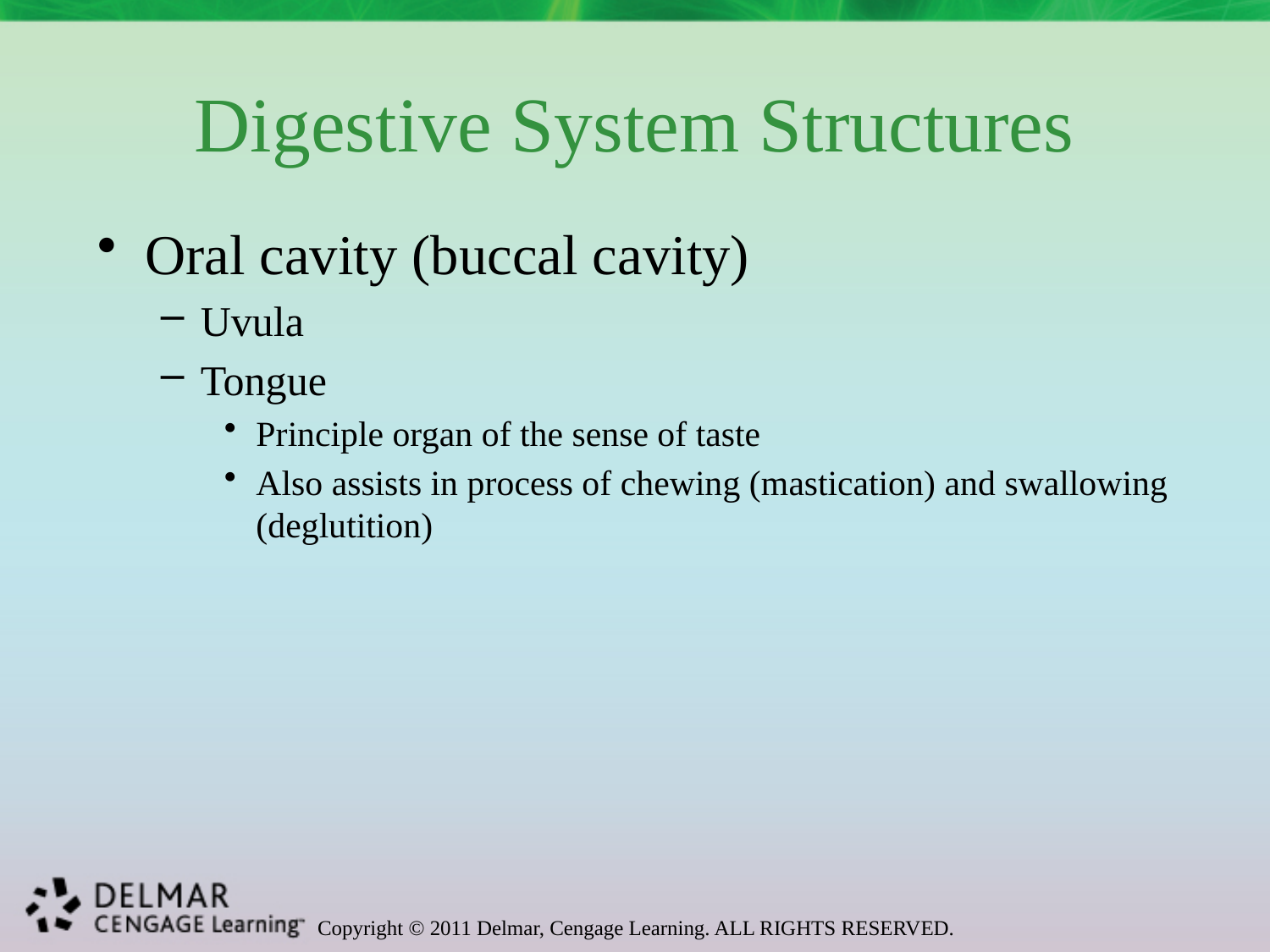

# Digestive System Structures
Oral cavity (buccal cavity)
Uvula
Tongue
Principle organ of the sense of taste
Also assists in process of chewing (mastication) and swallowing (deglutition)